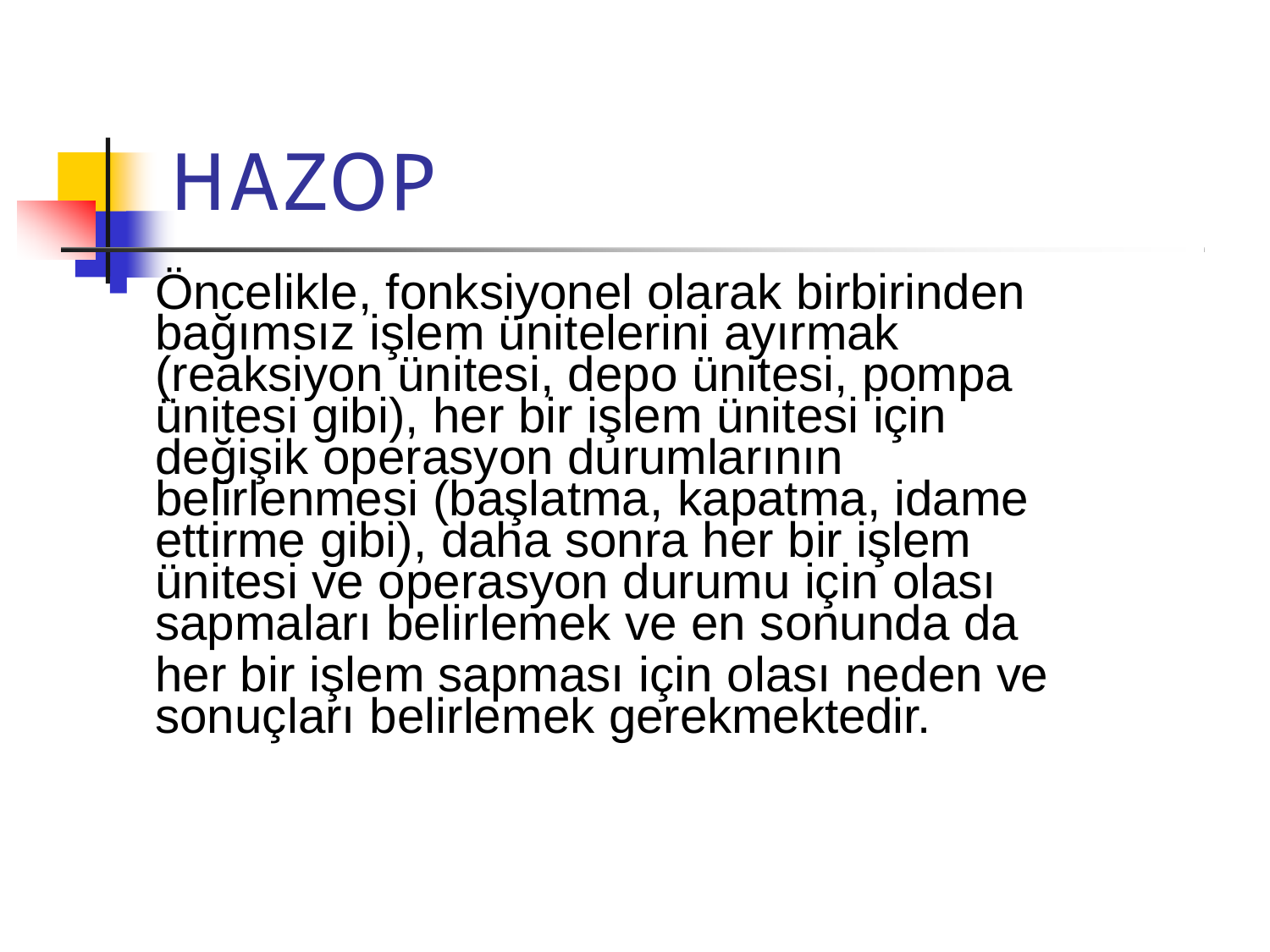

# HAZOP
Öncelikle, fonksiyonel olarak birbirinden
bağımsız işlem ünitelerini ayırmak
(reaksiyon ünitesi, depo ünitesi, pompa
ünitesi gibi), her bir işlem ünitesi için
değişik operasyon durumlarının
belirlenmesi (başlatma, kapatma, idame
ettirme gibi), daha sonra her bir işlem
ünitesi ve operasyon durumu için olası
sapmaları belirlemek ve en sonunda da
her bir işlem sapması için olası neden ve sonuçları belirlemek gerekmektedir.